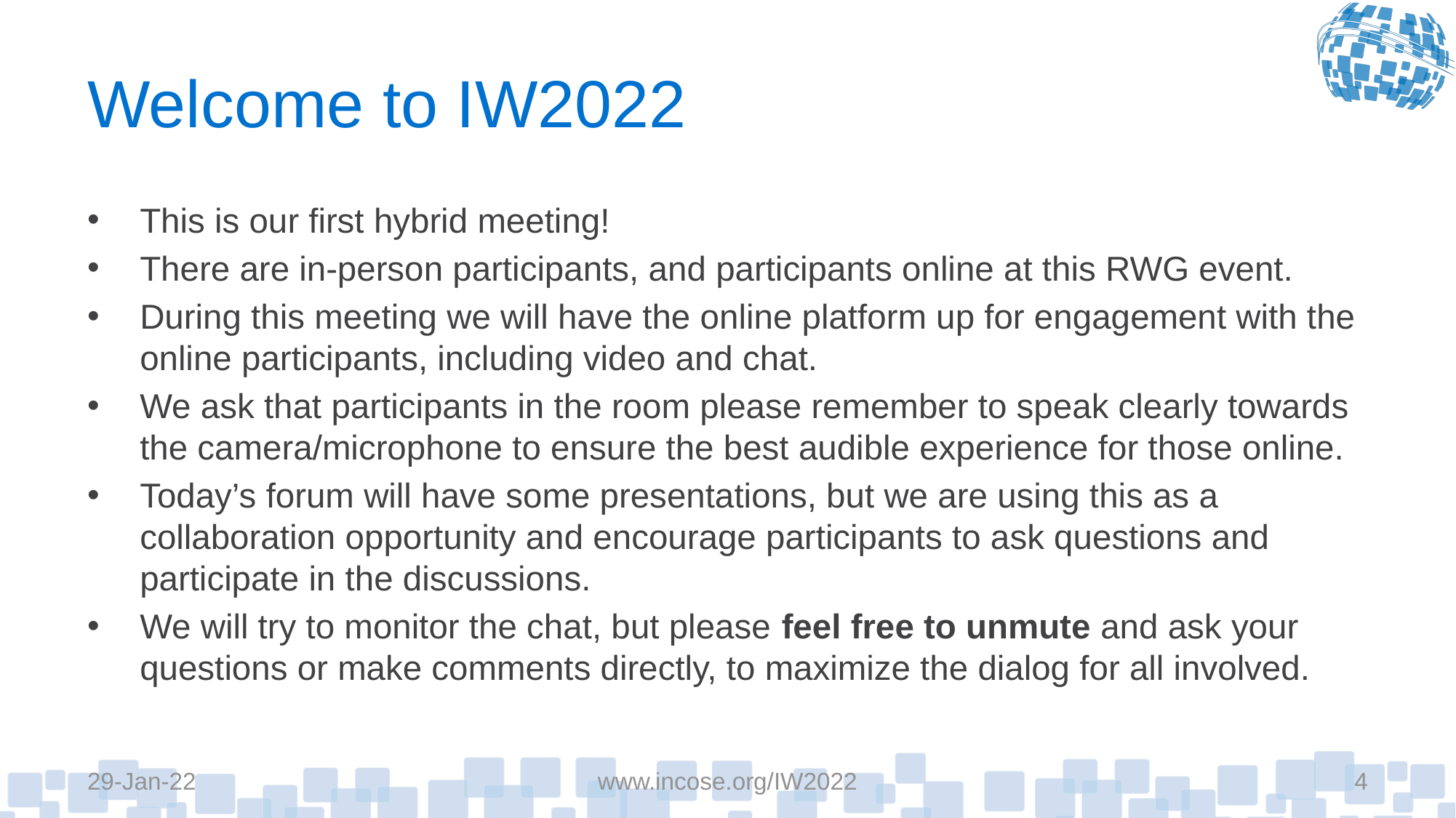

# Welcome to IW2022
This is our first hybrid meeting!
There are in-person participants, and participants online at this RWG event.
During this meeting we will have the online platform up for engagement with the online participants, including video and chat.
We ask that participants in the room please remember to speak clearly towards the camera/microphone to ensure the best audible experience for those online.
Today’s forum will have some presentations, but we are using this as a collaboration opportunity and encourage participants to ask questions and participate in the discussions.
We will try to monitor the chat, but please feel free to unmute and ask your questions or make comments directly, to maximize the dialog for all involved.
29-Jan-22
www.incose.org/IW2022
4